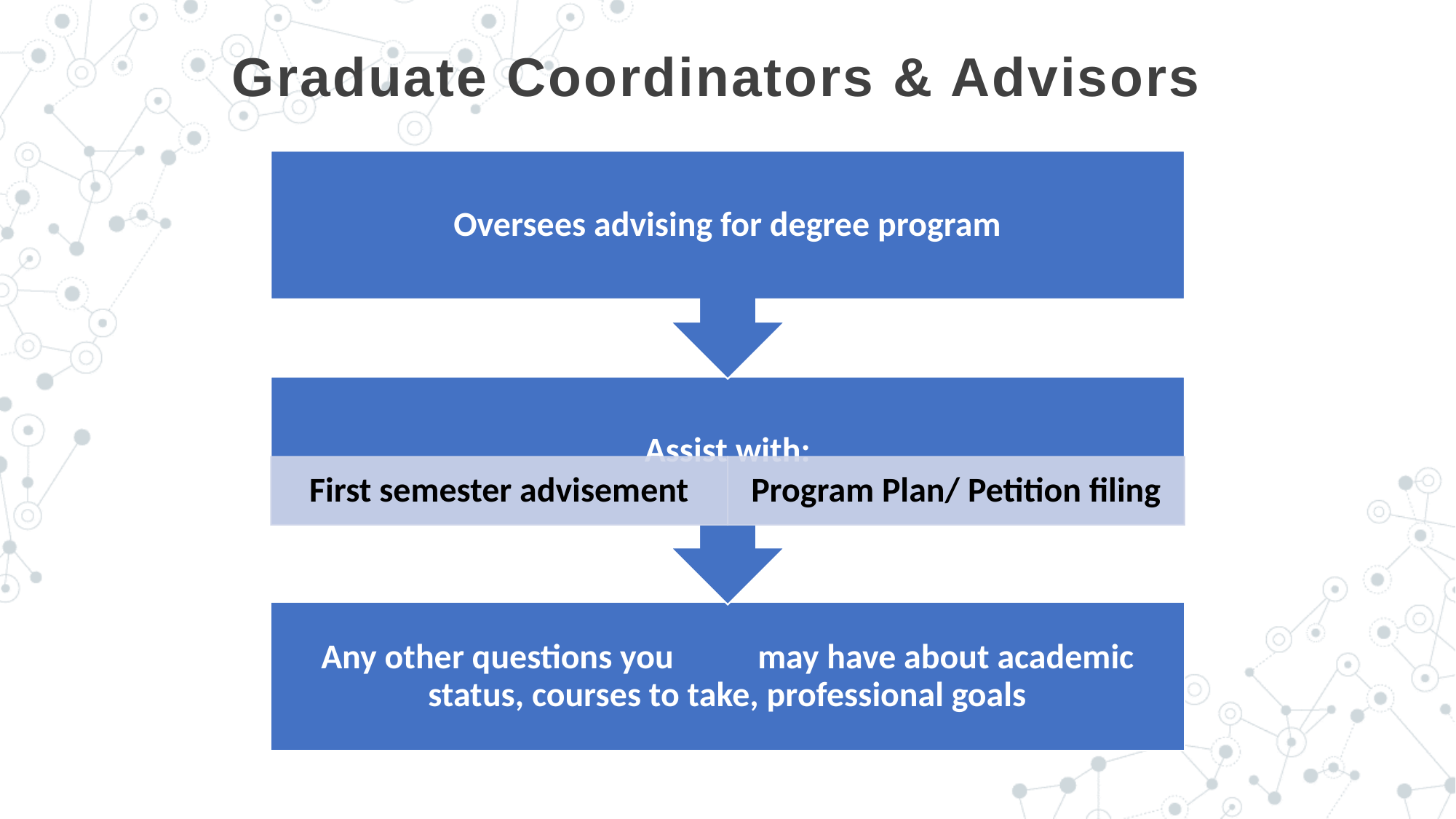

C A L	P O L Y
P O M O N A
Graduate Coordinators & Advisors
Any other questions you	may have about academic status, courses to take, professional goals
Assist with:
First semester advisement
Program Plan/ Petition filing
Oversees advising for degree program
6